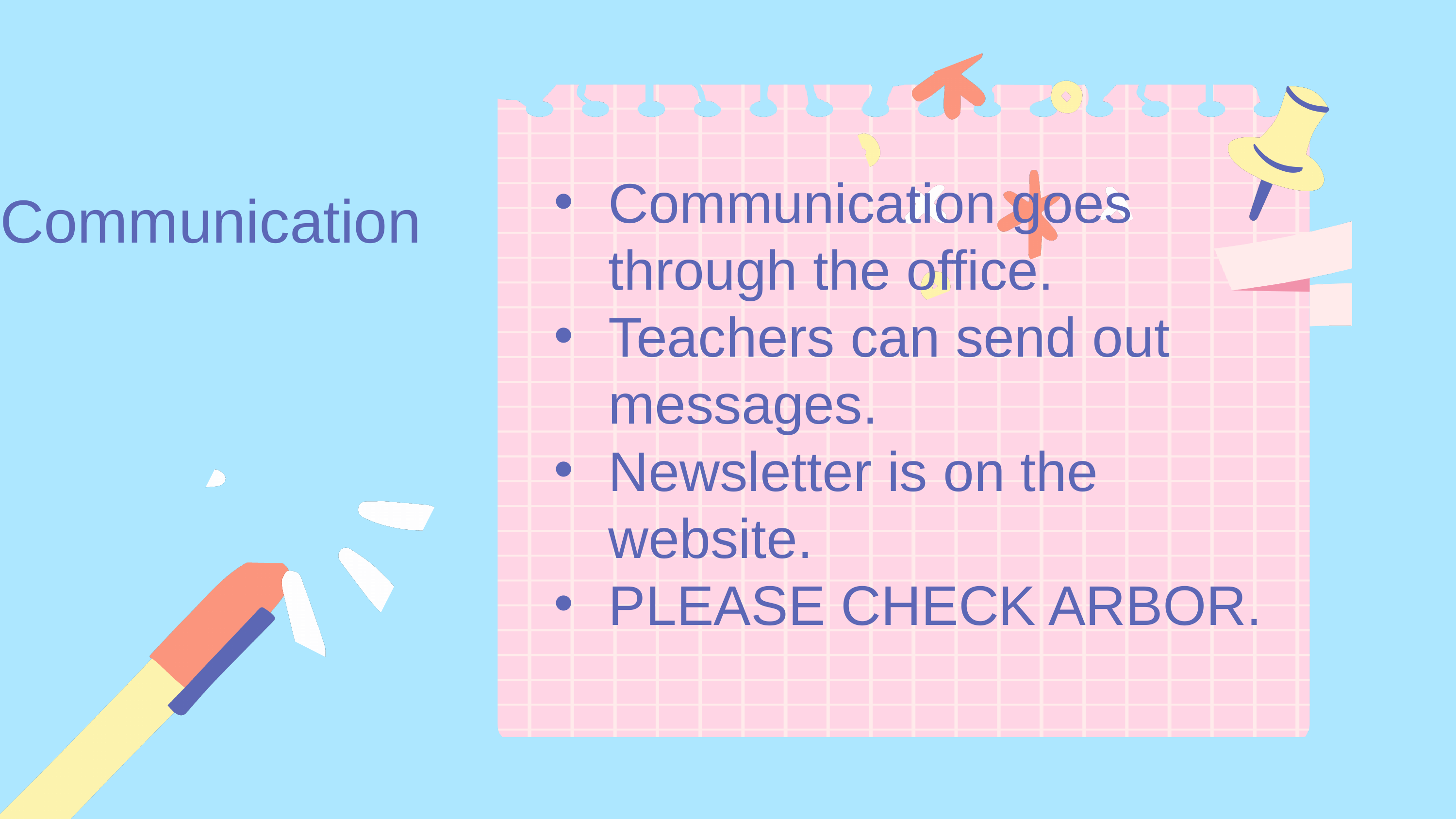

Communication goes through the office.
Teachers can send out messages.
Newsletter is on the website.
PLEASE CHECK ARBOR.

Communication